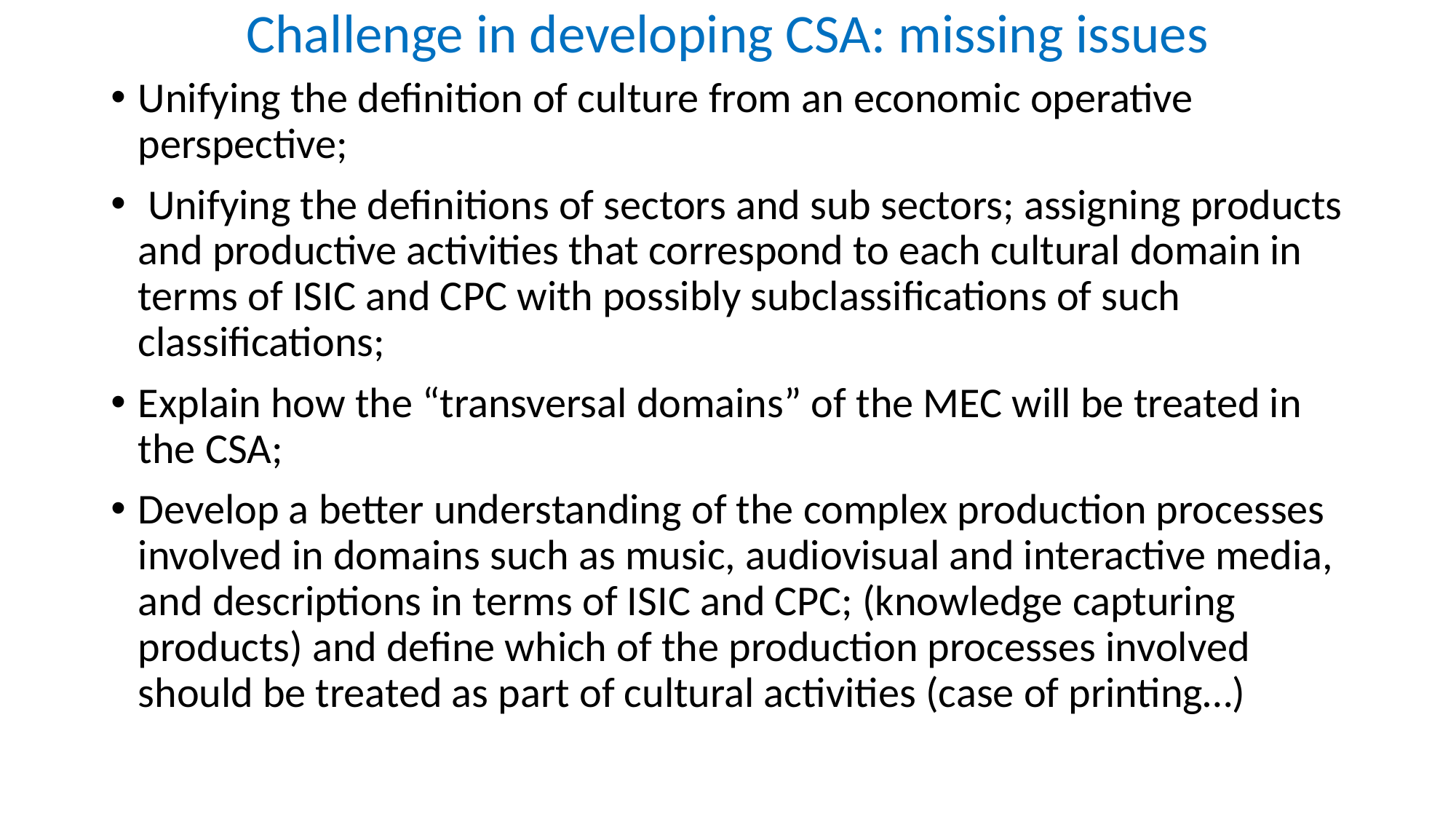

# Challenge in developing CSA: missing issues
Unifying the definition of culture from an economic operative perspective;
 Unifying the definitions of sectors and sub sectors; assigning products and productive activities that correspond to each cultural domain in terms of ISIC and CPC with possibly subclassifications of such classifications;
Explain how the “transversal domains” of the MEC will be treated in the CSA;
Develop a better understanding of the complex production processes involved in domains such as music, audiovisual and interactive media, and descriptions in terms of ISIC and CPC; (knowledge capturing products) and define which of the production processes involved should be treated as part of cultural activities (case of printing…)